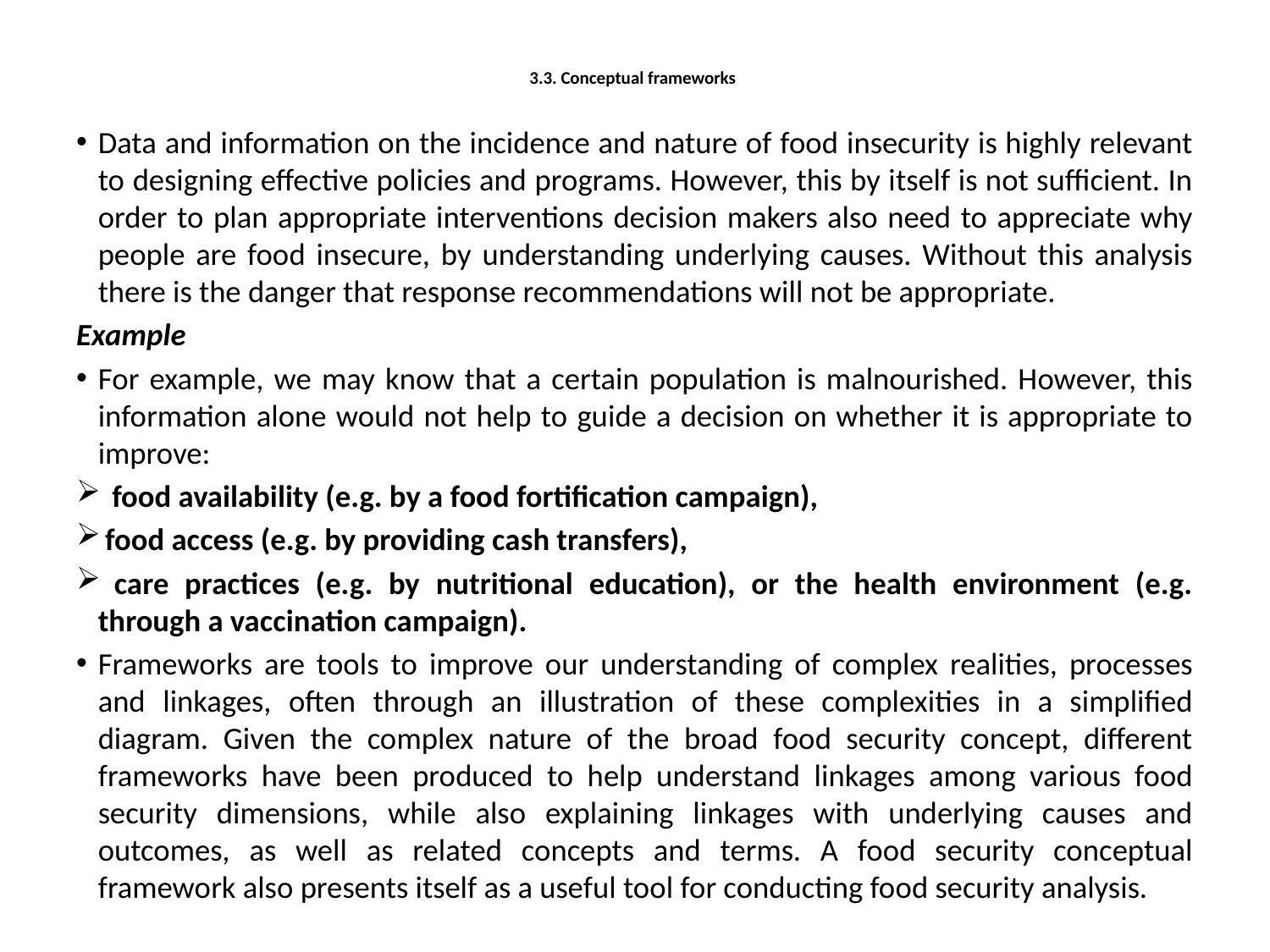

# 3.3. Conceptual frameworks
Data and information on the incidence and nature of food insecurity is highly relevant to designing effective policies and programs. However, this by itself is not sufficient. In order to plan appropriate interventions decision makers also need to appreciate why people are food insecure, by understanding underlying causes. Without this analysis there is the danger that response recommendations will not be appropriate.
Example
For example, we may know that a certain population is malnourished. However, this information alone would not help to guide a decision on whether it is appropriate to improve:
  food availability (e.g. by a food fortification campaign),
 food access (e.g. by providing cash transfers),
 care practices (e.g. by nutritional education), or the health environment (e.g. through a vaccination campaign).
Frameworks are tools to improve our understanding of complex realities, processes and linkages, often through an illustration of these complexities in a simplified diagram. Given the complex nature of the broad food security concept, different frameworks have been produced to help understand linkages among various food security dimensions, while also explaining linkages with underlying causes and outcomes, as well as related concepts and terms. A food security conceptual framework also presents itself as a useful tool for conducting food security analysis.